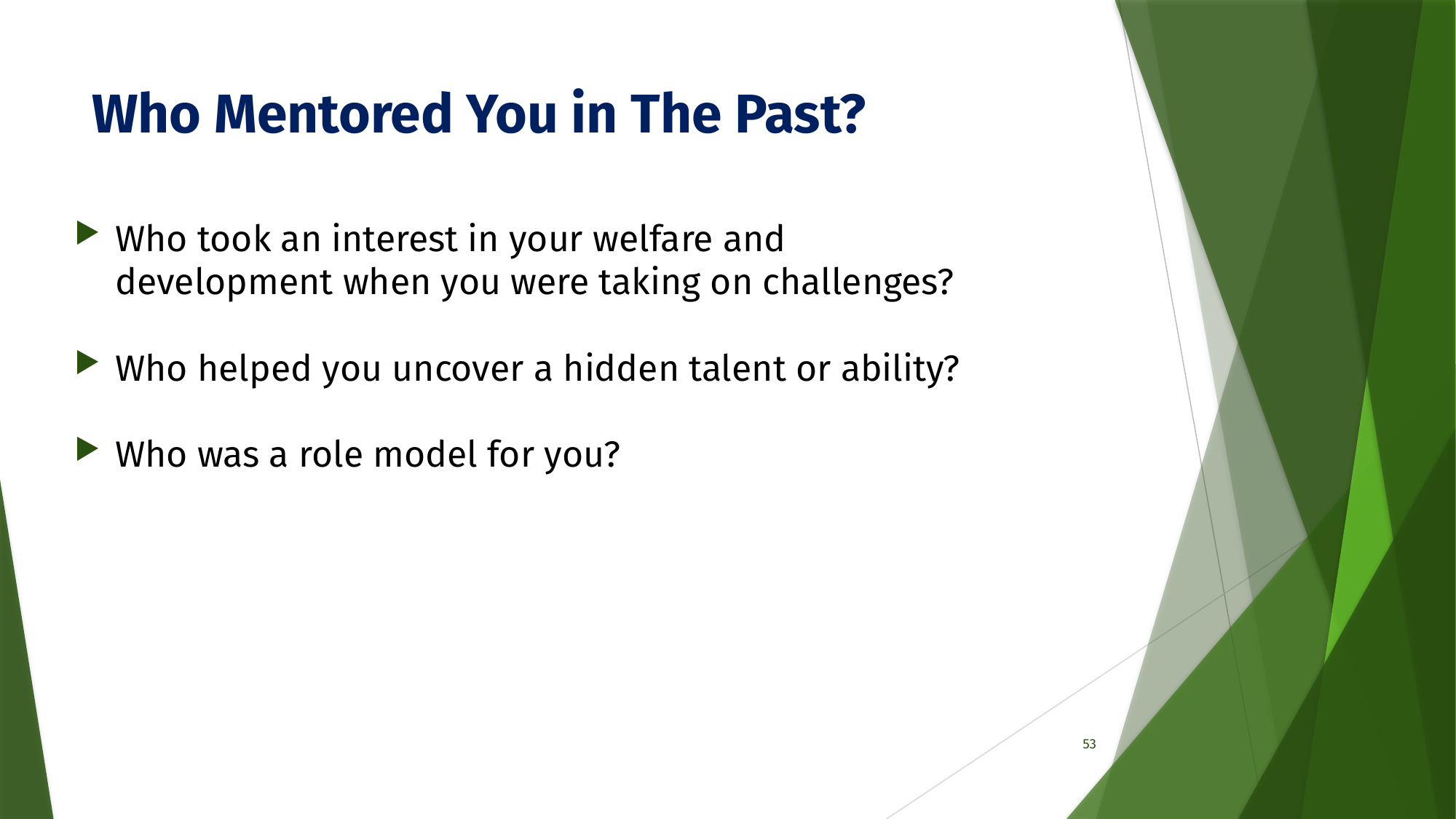

# Who Mentored You in The Past?
Who took an interest in your welfare and development when you were taking on challenges?
Who helped you uncover a hidden talent or ability?
Who was a role model for you?
53